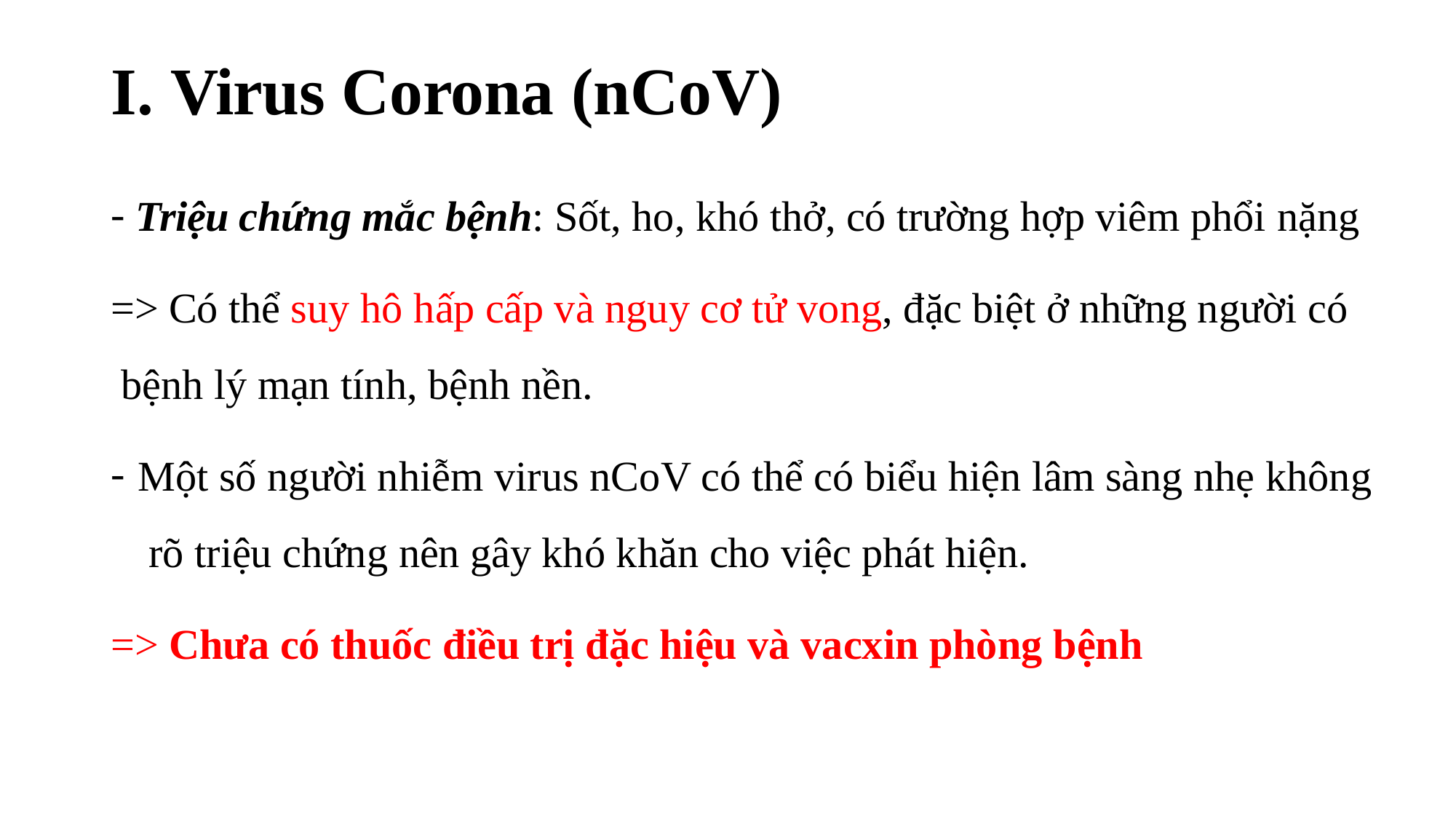

# I. Virus Corona (nCoV)
Triệu chứng mắc bệnh: Sốt, ho, khó thở, có trường hợp viêm phổi nặng
=> Có thể suy hô hấp cấp và nguy cơ tử vong, đặc biệt ở những người có  bệnh lý mạn tính, bệnh nền.
Một số người nhiễm virus nCoV có thể có biểu hiện lâm sàng nhẹ không  rõ triệu chứng nên gây khó khăn cho việc phát hiện.
=> Chưa có thuốc điều trị đặc hiệu và vacxin phòng bệnh